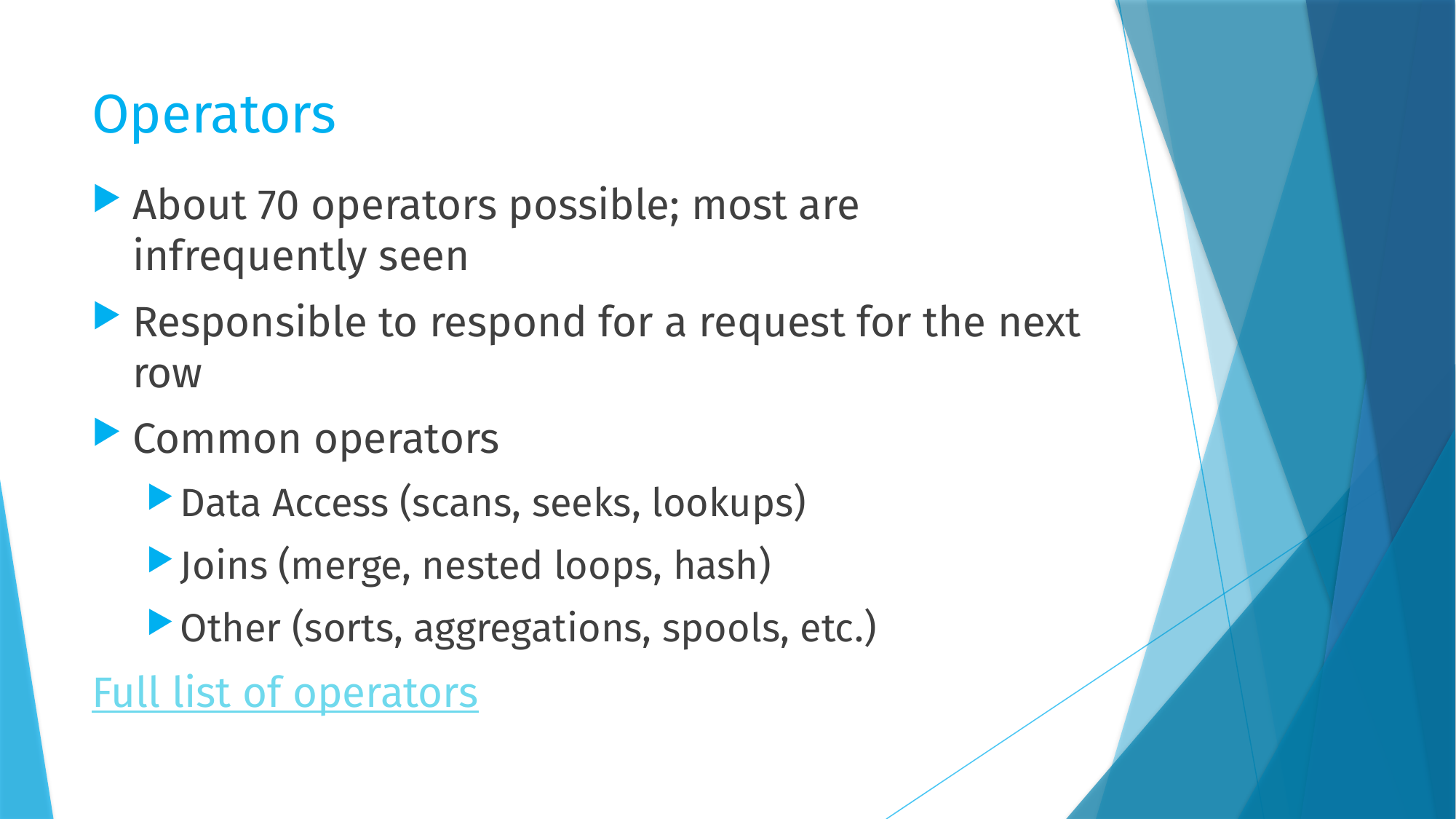

# Operators
About 70 operators possible; most are infrequently seen
Responsible to respond for a request for the next row
Common operators
Data Access (scans, seeks, lookups)
Joins (merge, nested loops, hash)
Other (sorts, aggregations, spools, etc.)
Full list of operators